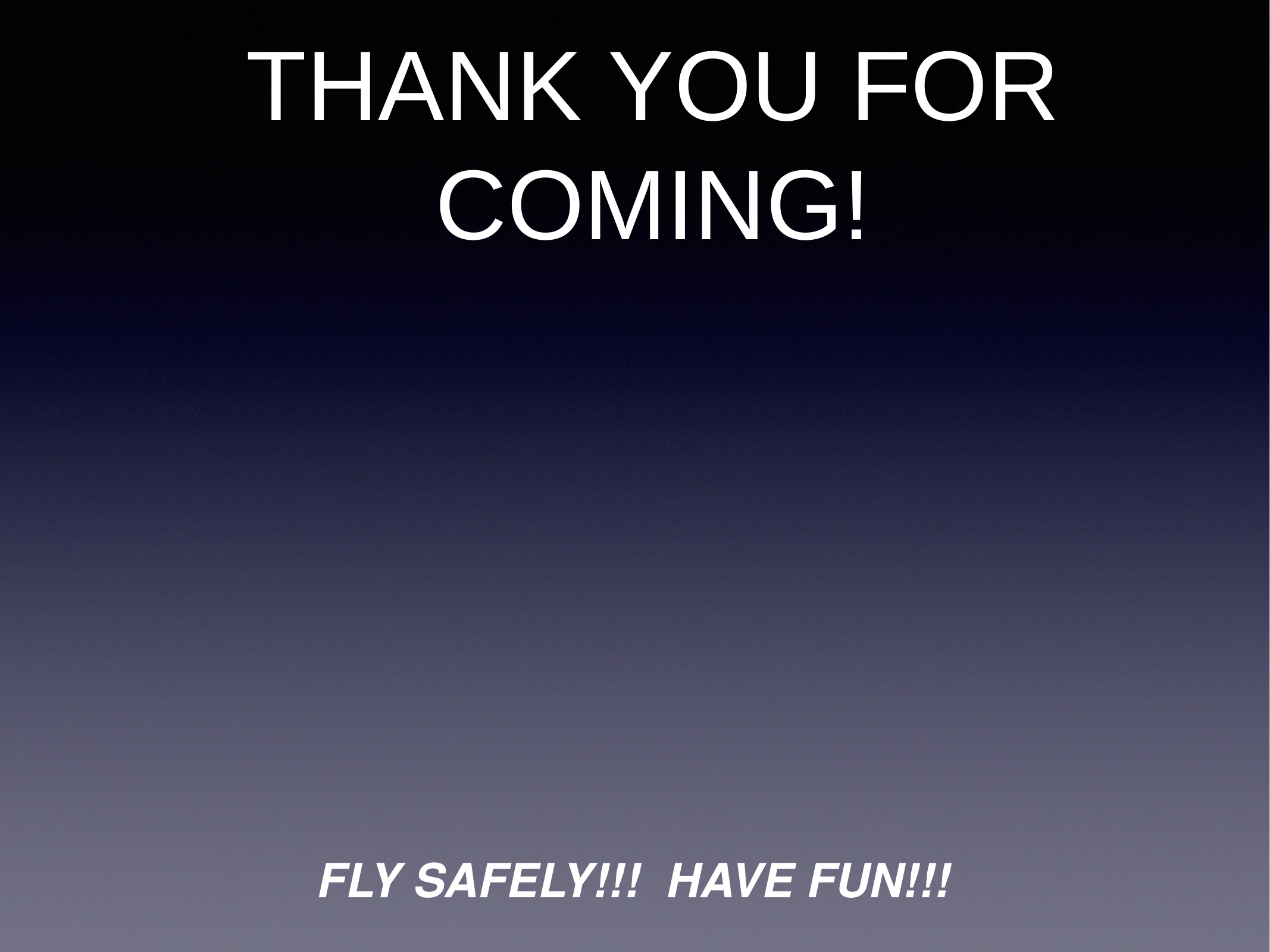

# THANK YOU FOR COMING!
FLY SAFELY!!!  HAVE FUN!!!